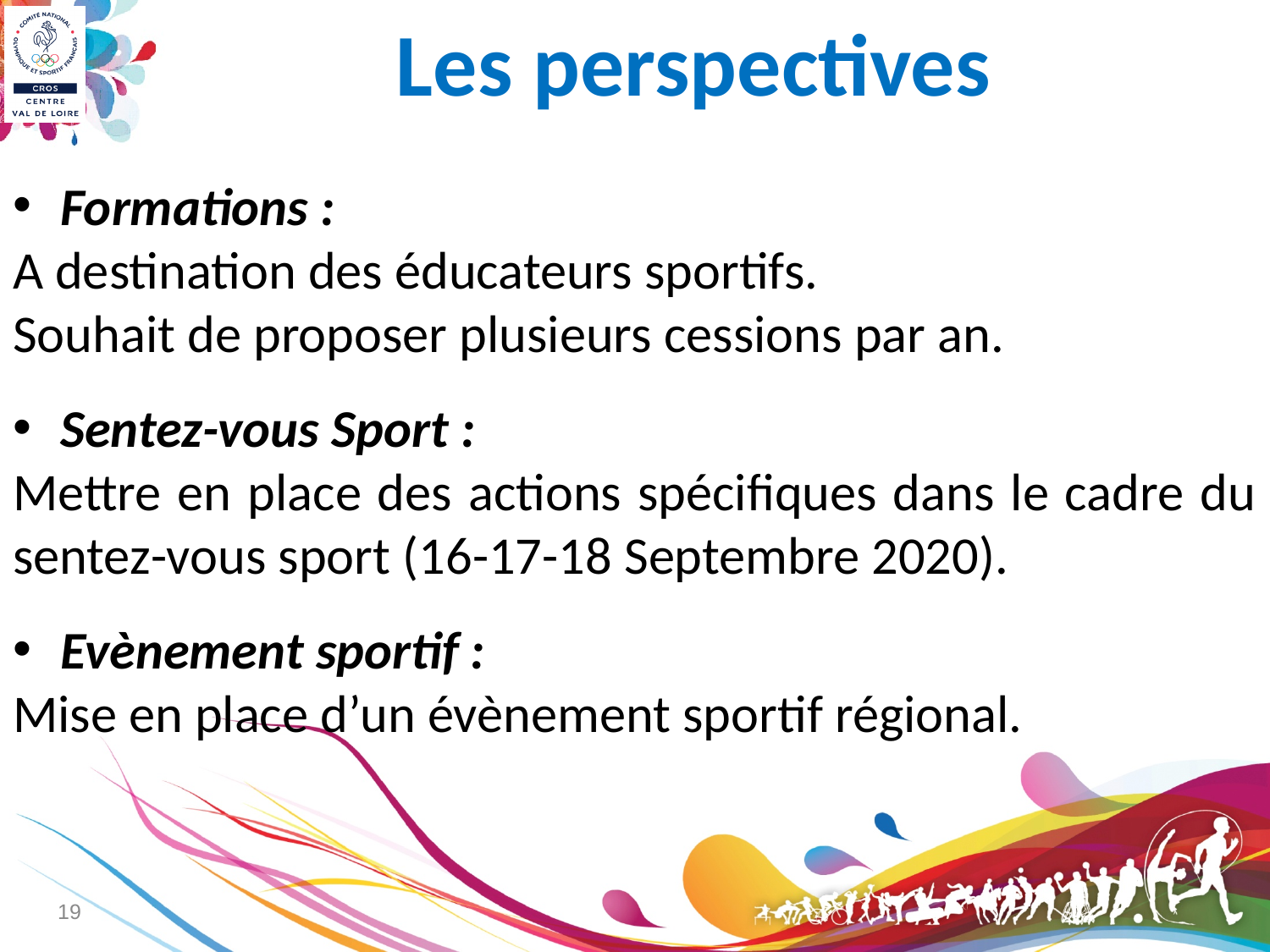

# Les perspectives
Formations :
A destination des éducateurs sportifs.
Souhait de proposer plusieurs cessions par an.
Sentez-vous Sport :
Mettre en place des actions spécifiques dans le cadre du sentez-vous sport (16-17-18 Septembre 2020).
Evènement sportif :
Mise en place d’un évènement sportif régional.
19